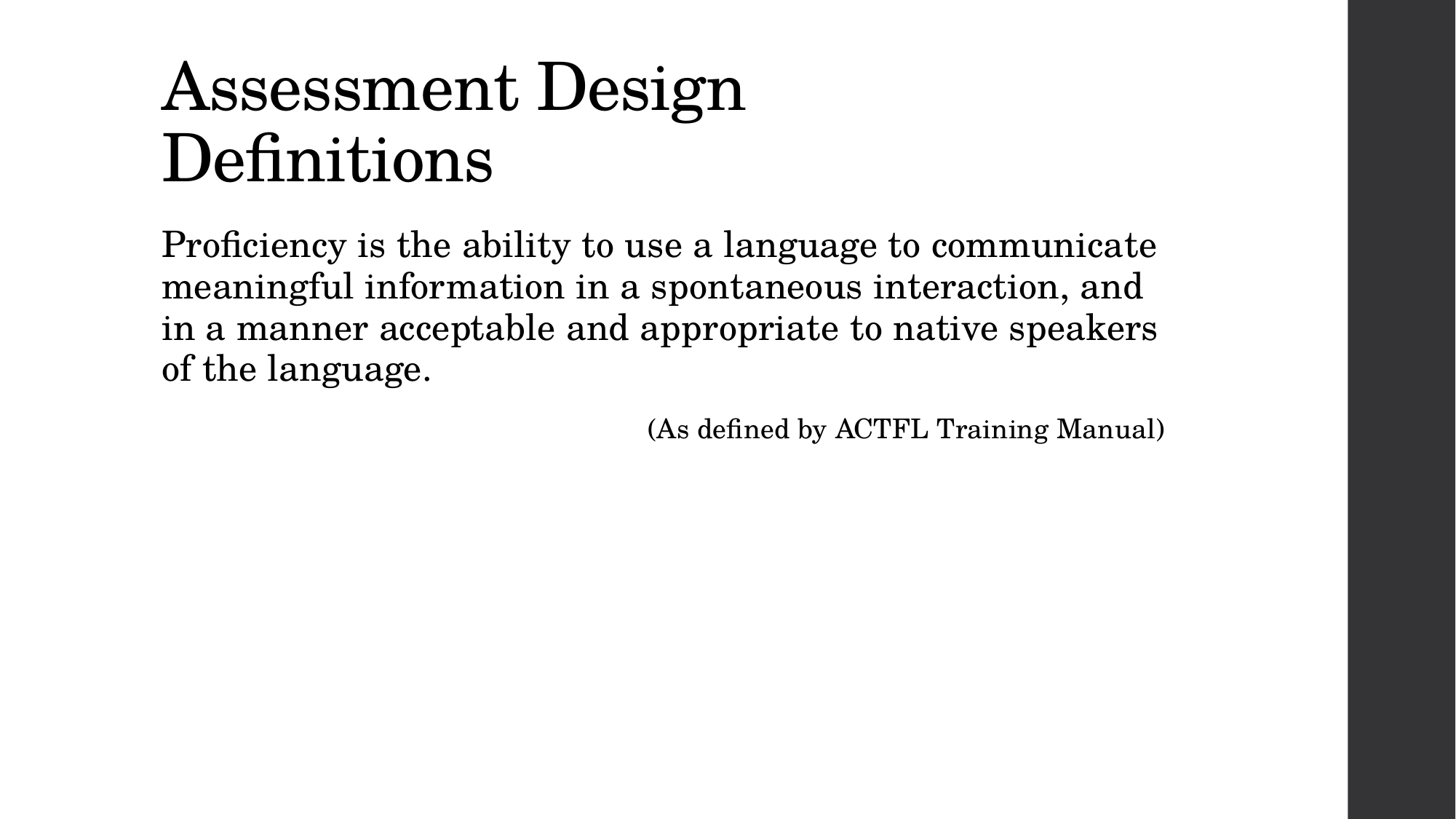

# Assessment Design Definitions
Proficiency is the ability to use a language to communicate meaningful information in a spontaneous interaction, and in a manner acceptable and appropriate to native speakers of the language.
(As defined by ACTFL Training Manual)